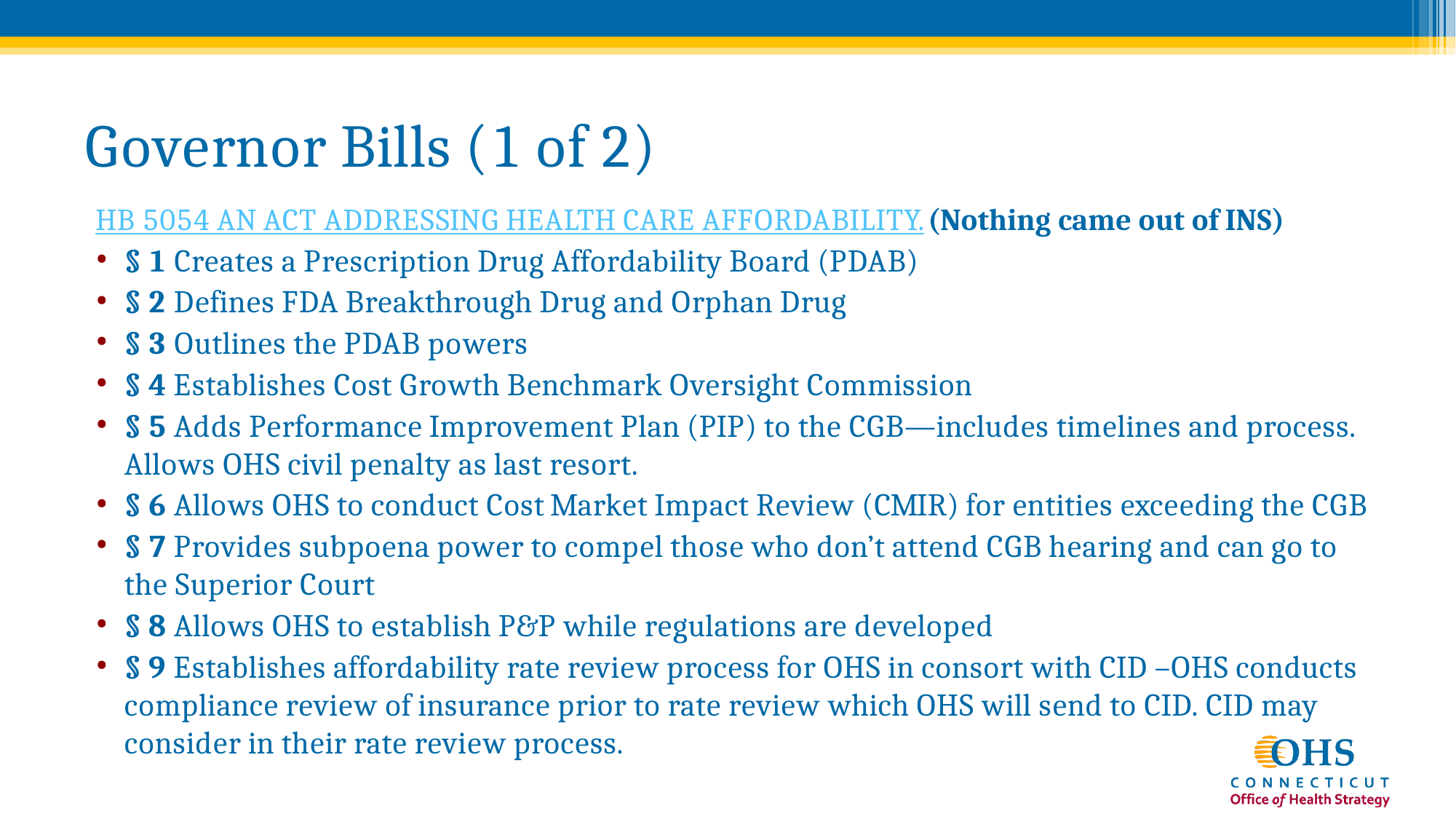

# Governor Bills (1 of 2)
HB 5054 AN ACT ADDRESSING HEALTH CARE AFFORDABILITY. (Nothing came out of INS)
§ 1 Creates a Prescription Drug Affordability Board (PDAB)
§ 2 Defines FDA Breakthrough Drug and Orphan Drug
§ 3 Outlines the PDAB powers
§ 4 Establishes Cost Growth Benchmark Oversight Commission
§ 5 Adds Performance Improvement Plan (PIP) to the CGB—includes timelines and process. Allows OHS civil penalty as last resort.
§ 6 Allows OHS to conduct Cost Market Impact Review (CMIR) for entities exceeding the CGB
§ 7 Provides subpoena power to compel those who don’t attend CGB hearing and can go to the Superior Court
§ 8 Allows OHS to establish P&P while regulations are developed
§ 9 Establishes affordability rate review process for OHS in consort with CID –OHS conducts compliance review of insurance prior to rate review which OHS will send to CID. CID may consider in their rate review process.